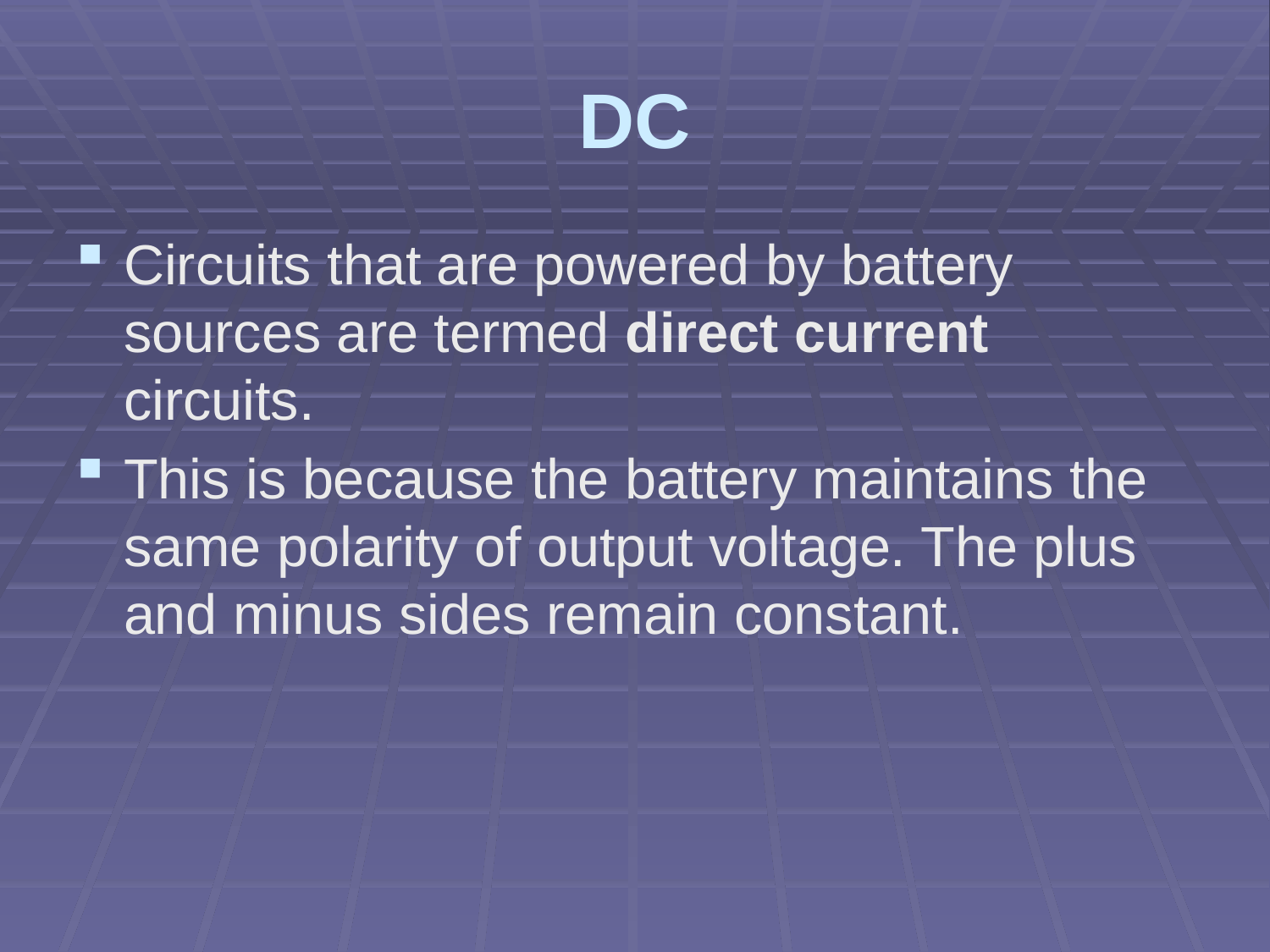

# DC
Circuits that are powered by battery sources are termed direct current circuits.
This is because the battery maintains the same polarity of output voltage. The plus and minus sides remain constant.